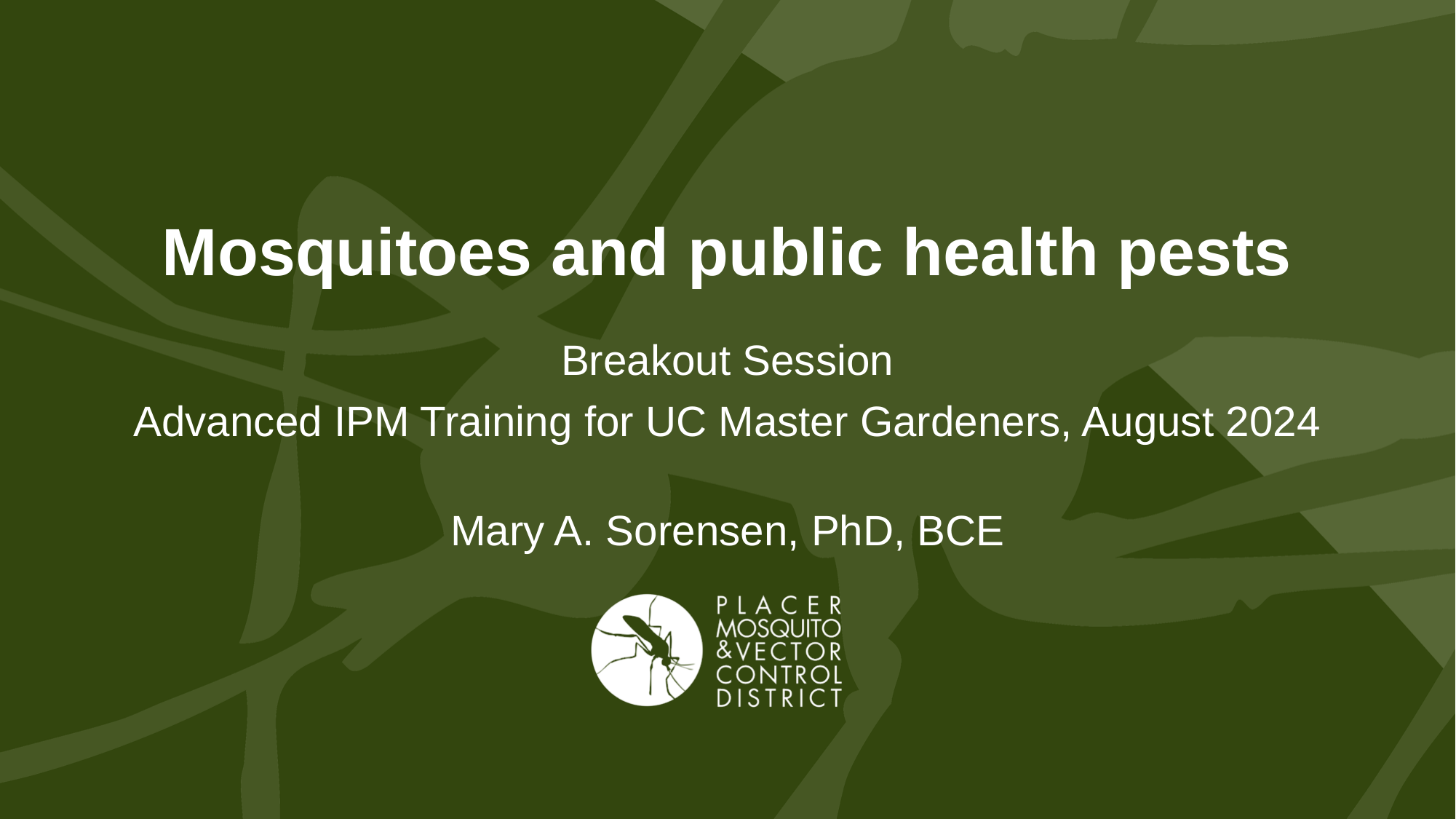

# Mosquitoes and public health pests
Breakout Session
Advanced IPM Training for UC Master Gardeners, August 2024
Mary A. Sorensen, PhD, BCE